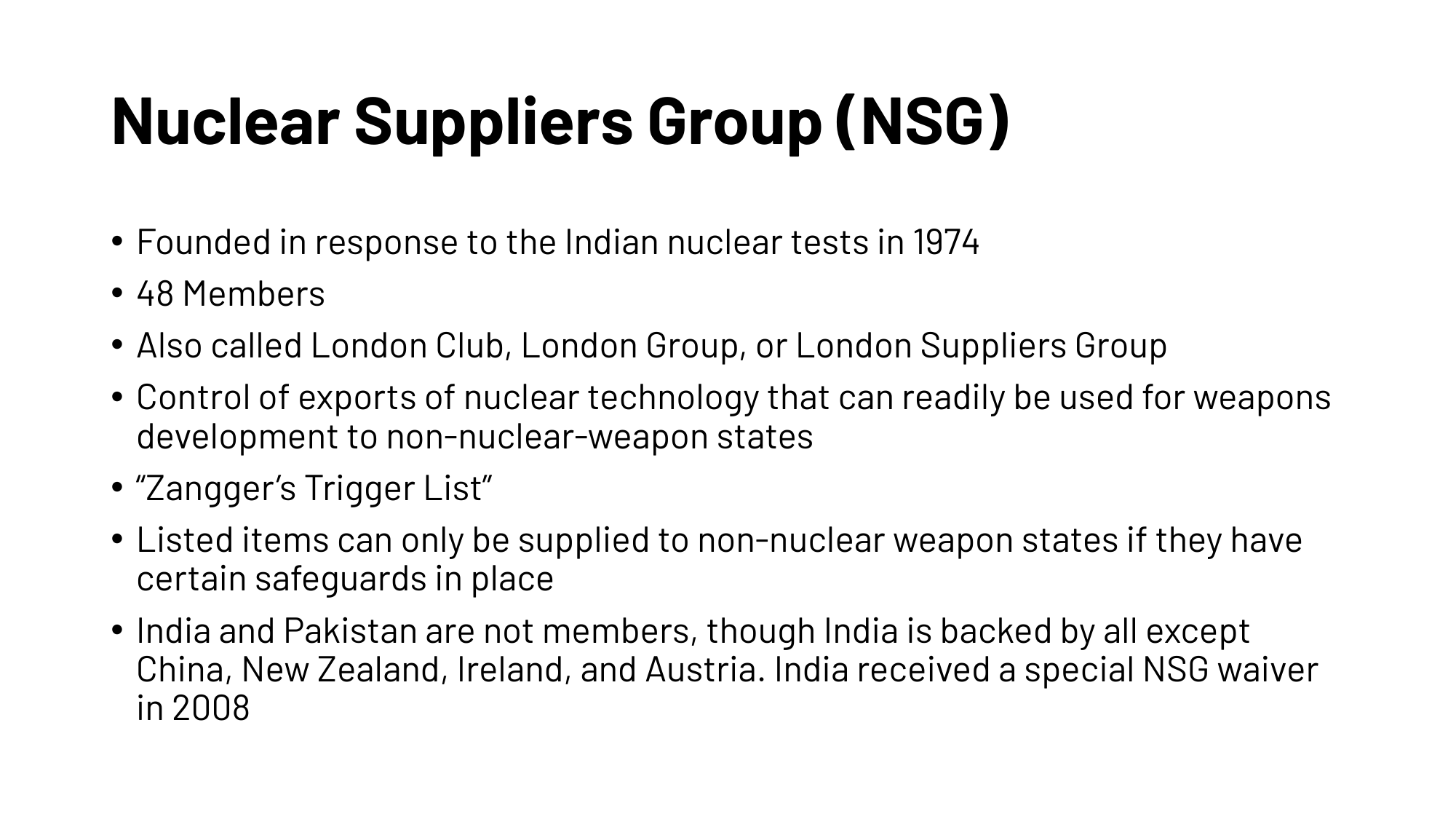

# Nuclear Suppliers Group (NSG)
Founded in response to the Indian nuclear tests in 1974
48 Members
Also called London Club, London Group, or London Suppliers Group
Control of exports of nuclear technology that can readily be used for weapons development to non-nuclear-weapon states
“Zangger’s Trigger List”
Listed items can only be supplied to non-nuclear weapon states if they have certain safeguards in place
India and Pakistan are not members, though India is backed by all except China, New Zealand, Ireland, and Austria. India received a special NSG waiver in 2008